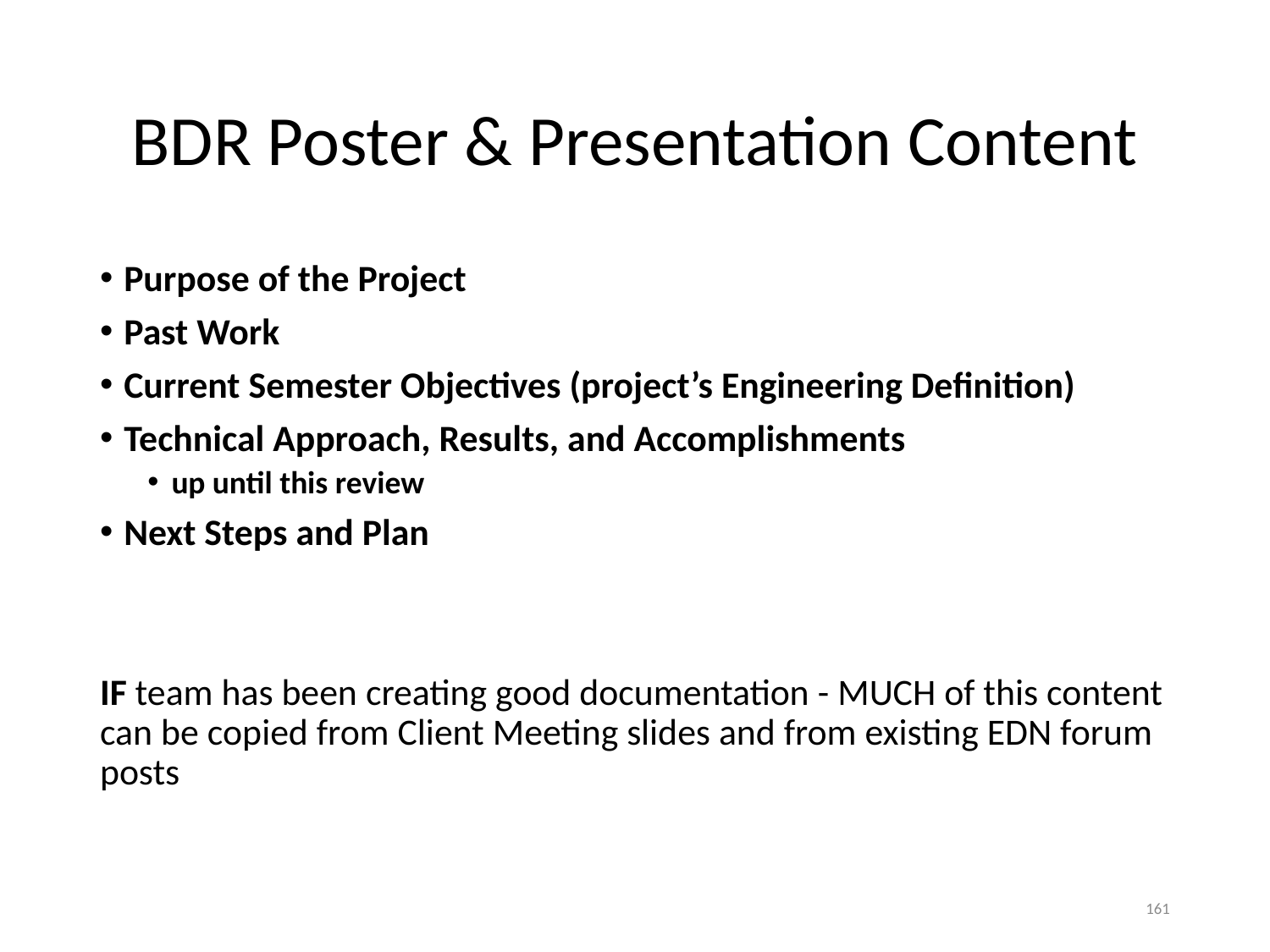

# BDR Poster & Presentation Content
Purpose of the Project
Past Work
Current Semester Objectives (project’s Engineering Definition)
Technical Approach, Results, and Accomplishments
up until this review
Next Steps and Plan

IF team has been creating good documentation - MUCH of this content can be copied from Client Meeting slides and from existing EDN forum posts
161